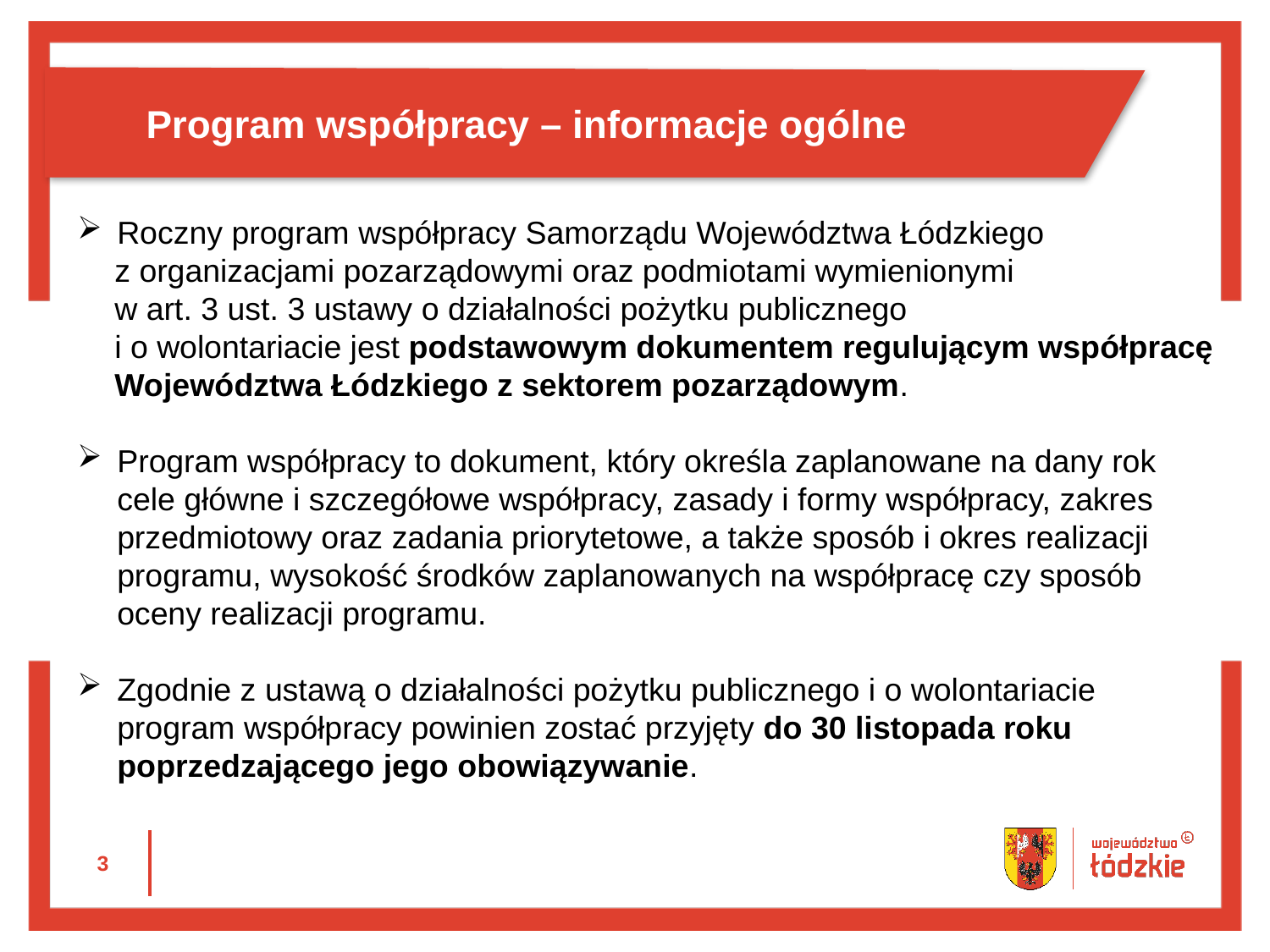

Program współpracy – informacje ogólne
Roczny program współpracy Samorządu Województwa Łódzkiego
z organizacjami pozarządowymi oraz podmiotami wymienionymi w art. 3 ust. 3 ustawy o działalności pożytku publicznego
i o wolontariacie jest podstawowym dokumentem regulującym współpracę Województwa Łódzkiego z sektorem pozarządowym.

Program współpracy to dokument, który określa zaplanowane na dany rok cele główne i szczegółowe współpracy, zasady i formy współpracy, zakres przedmiotowy oraz zadania priorytetowe, a także sposób i okres realizacji programu, wysokość środków zaplanowanych na współpracę czy sposób oceny realizacji programu.

Zgodnie z ustawą o działalności pożytku publicznego i o wolontariacie program współpracy powinien zostać przyjęty do 30 listopada roku poprzedzającego jego obowiązywanie.